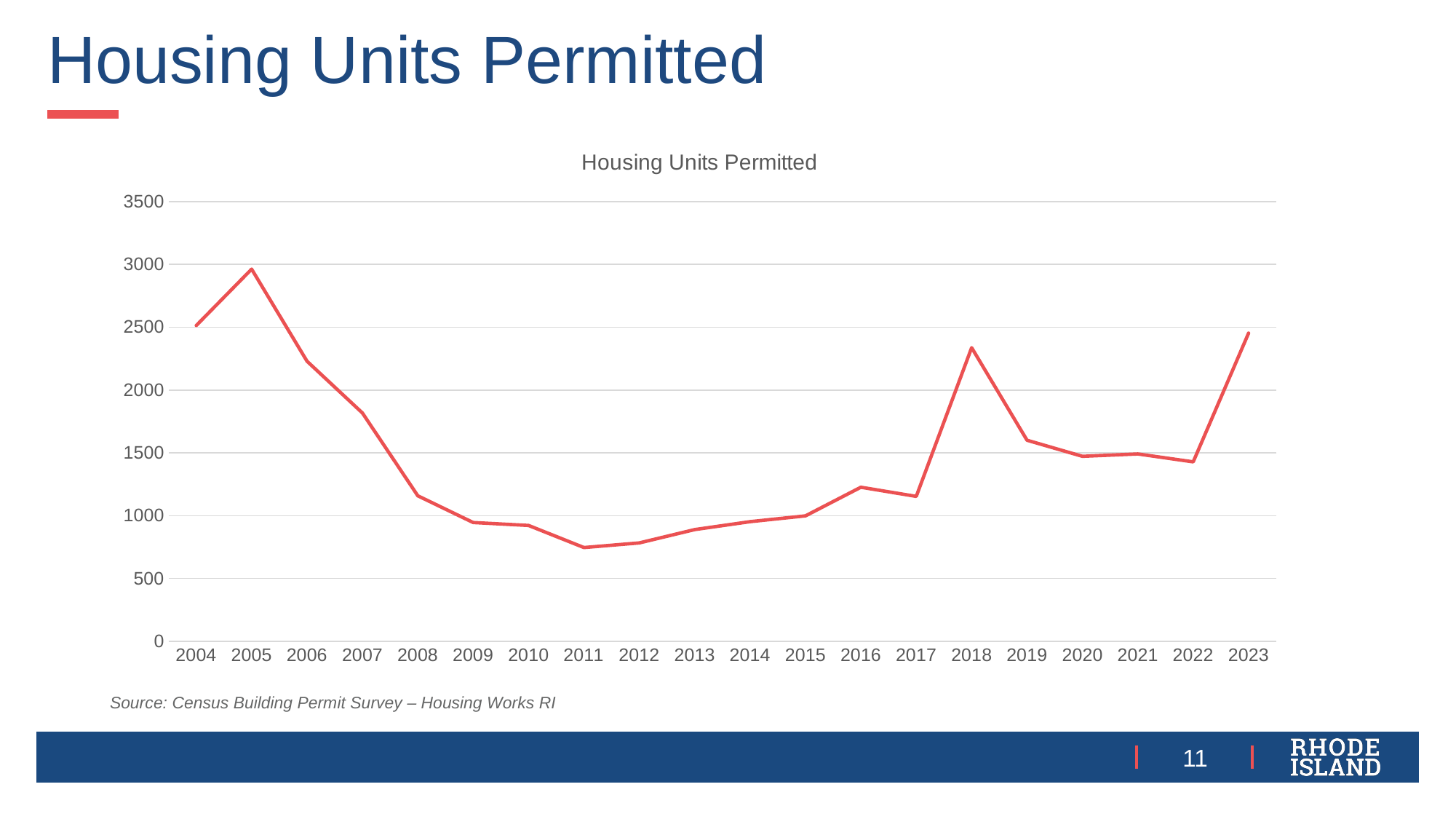

# Housing Units Permitted

### Chart: Housing Units Permitted

| Category | Units Permitted |
|---|---|
| 2004 | 2513.0 |
| 2005 | 2962.0 |
| 2006 | 2229.0 |
| 2007 | 1817.0 |
| 2008 | 1158.0 |
| 2009 | 945.0 |
| 2010 | 922.0 |
| 2011 | 746.0 |
| 2012 | 783.0 |
| 2013 | 889.0 |
| 2014 | 952.0 |
| 2015 | 998.0 |
| 2016 | 1226.0 |
| 2017 | 1153.0 |
| 2018 | 2337.0 |
| 2019 | 1600.0 |
| 2020 | 1472.0 |
| 2021 | 1491.0 |
| 2022 | 1428.0 |
| 2023 | 2453.0 |
Source: Census Building Permit Survey – Housing Works RI
11